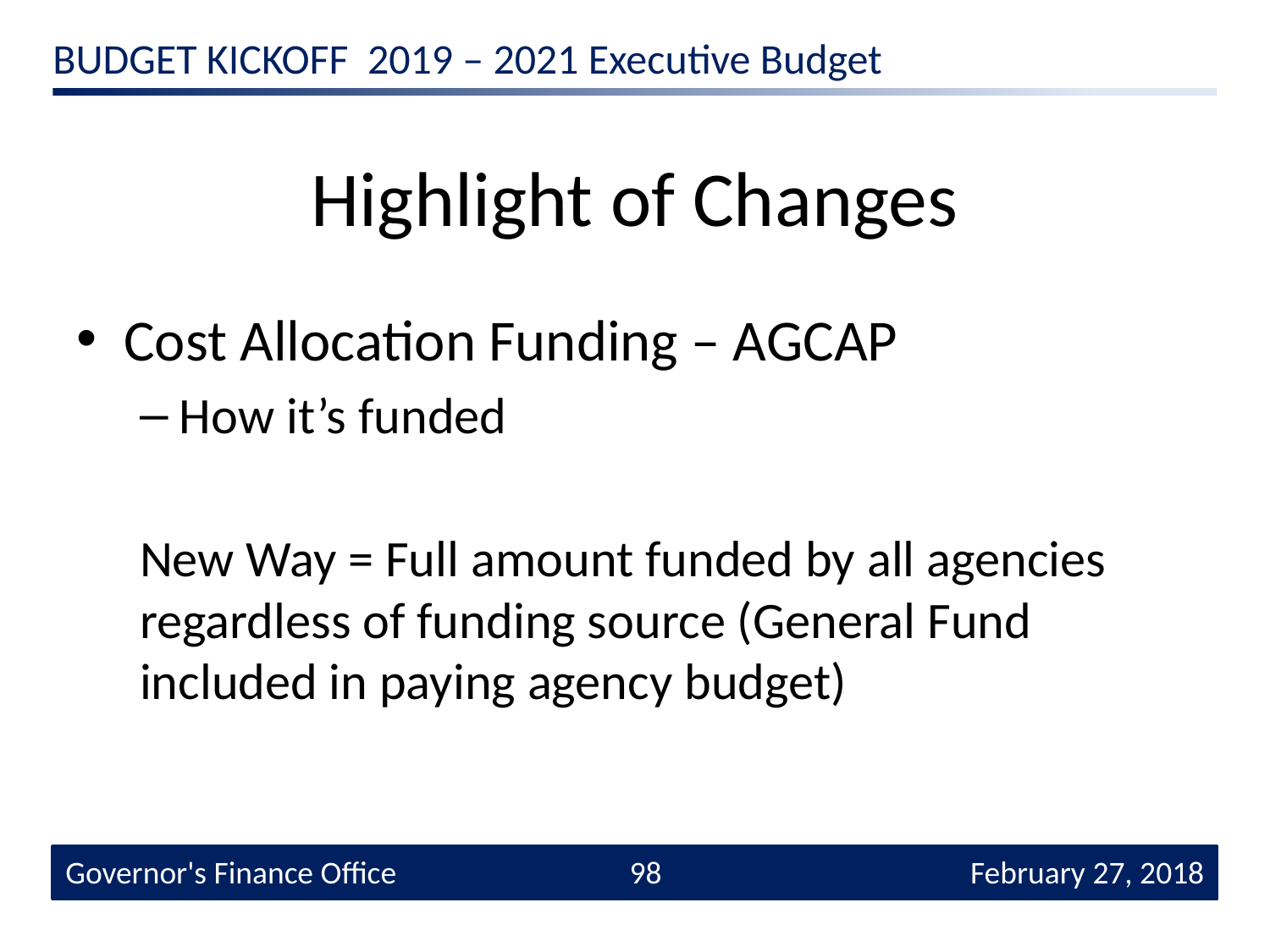

# Highlight of Changes
Cost Allocation Funding – AGCAP
How it’s funded

New Way = Full amount funded by all agencies regardless of funding source (General Fund included in paying agency budget)
February 27, 2018
Governor's Finance Office
98